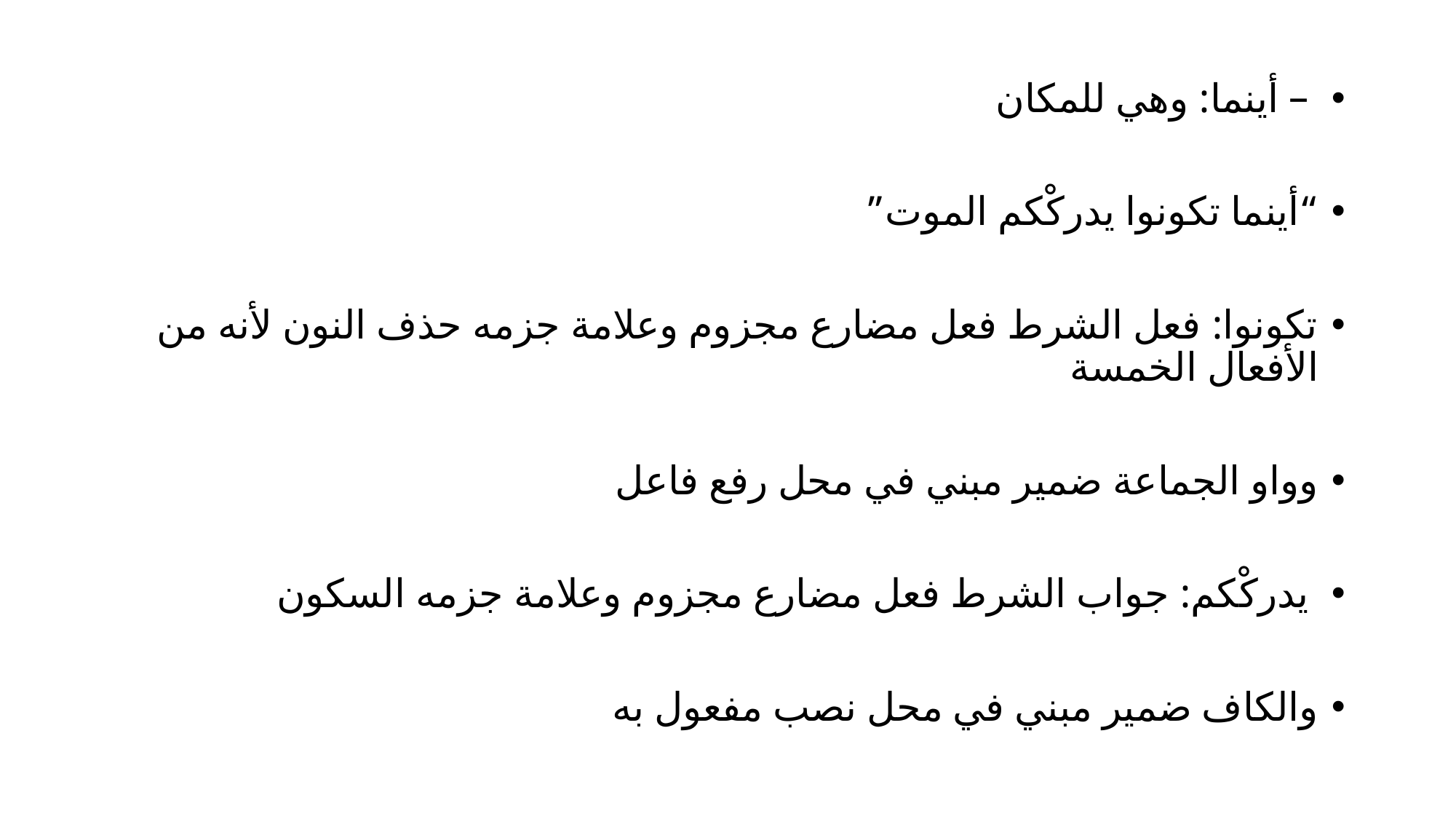

– أينما: وهي للمكان

“أينما تكونوا يدركْكم الموت”

تكونوا: فعل الشرط فعل مضارع مجزوم وعلامة جزمه حذف النون لأنه من الأفعال الخمسة

وواو الجماعة ضمير مبني في محل رفع فاعل

 يدركْكم: جواب الشرط فعل مضارع مجزوم وعلامة جزمه السكون

والكاف ضمير مبني في محل نصب مفعول به